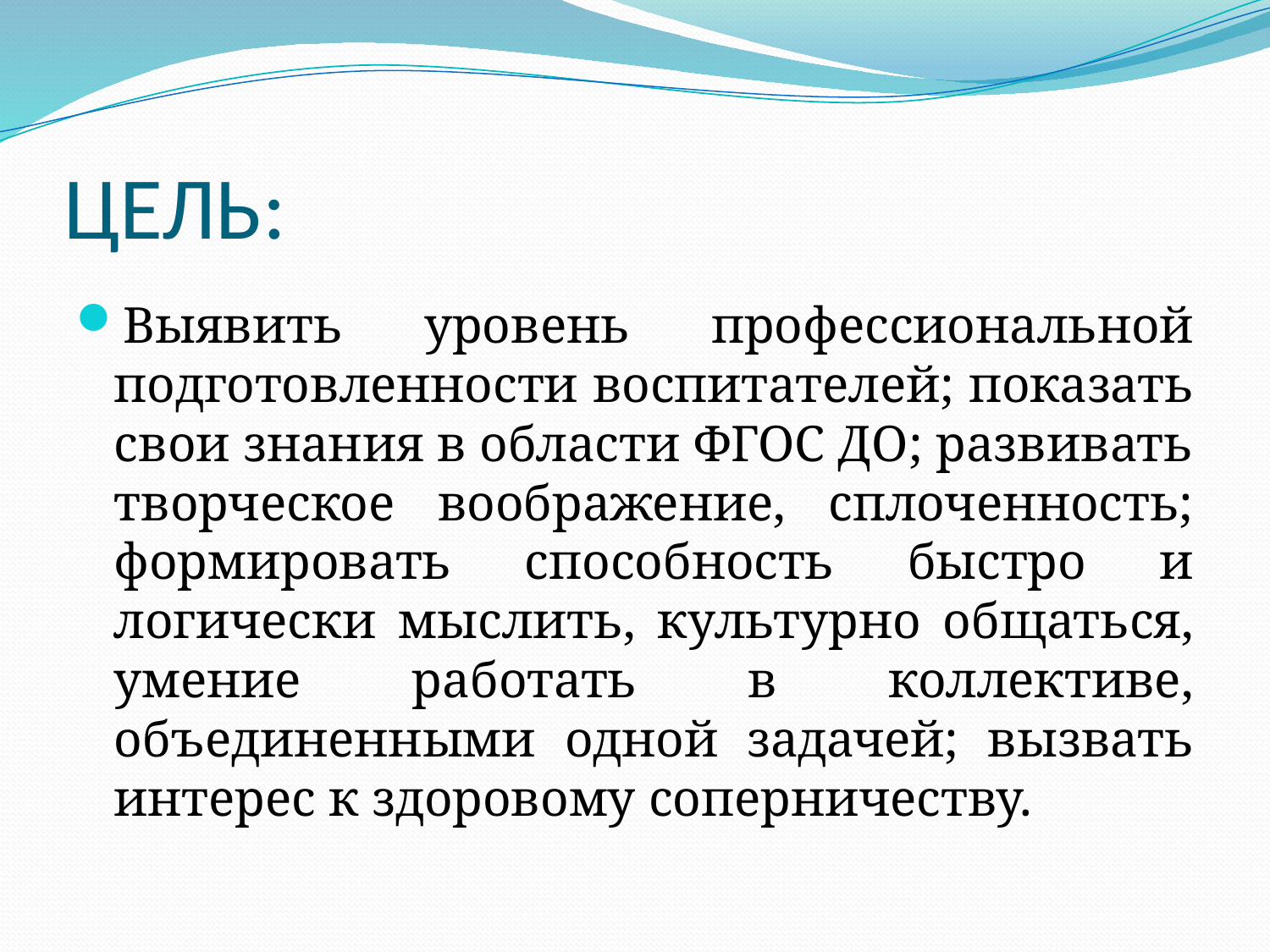

# ЦЕЛЬ:
Выявить уровень профессиональной подготовленности воспитателей; показать свои знания в области ФГОС ДО; развивать творческое воображение, сплоченность; формировать способность быстро и логически мыслить, культурно общаться, умение работать в коллективе, объединенными одной задачей; вызвать интерес к здоровому соперничеству.